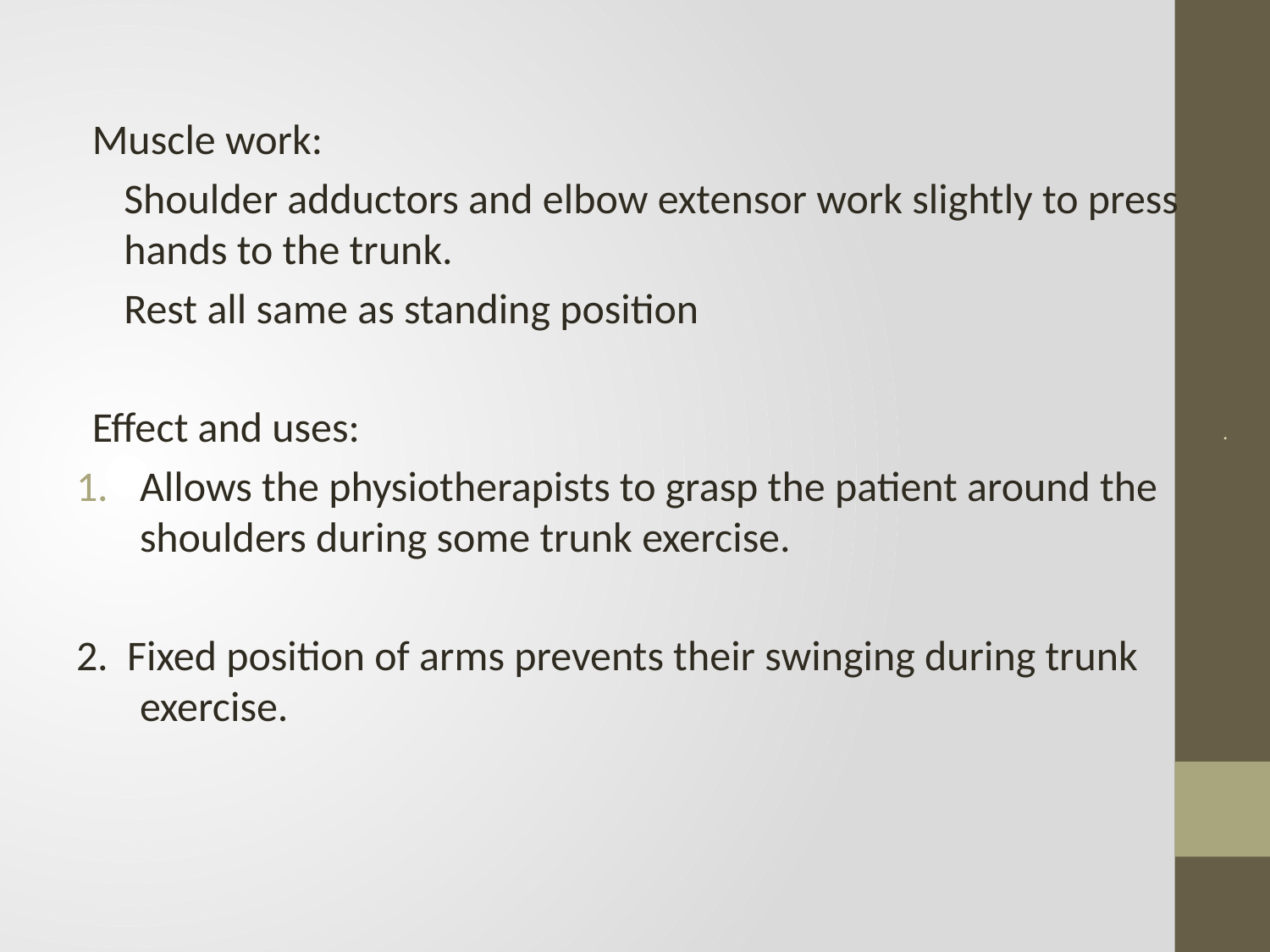

#
Muscle work:
	Shoulder adductors and elbow extensor work slightly to press hands to the trunk.
	Rest all same as standing position

Effect and uses:
Allows the physiotherapists to grasp the patient around the shoulders during some trunk exercise.

2.  Fixed position of arms prevents their swinging during trunk exercise.
.